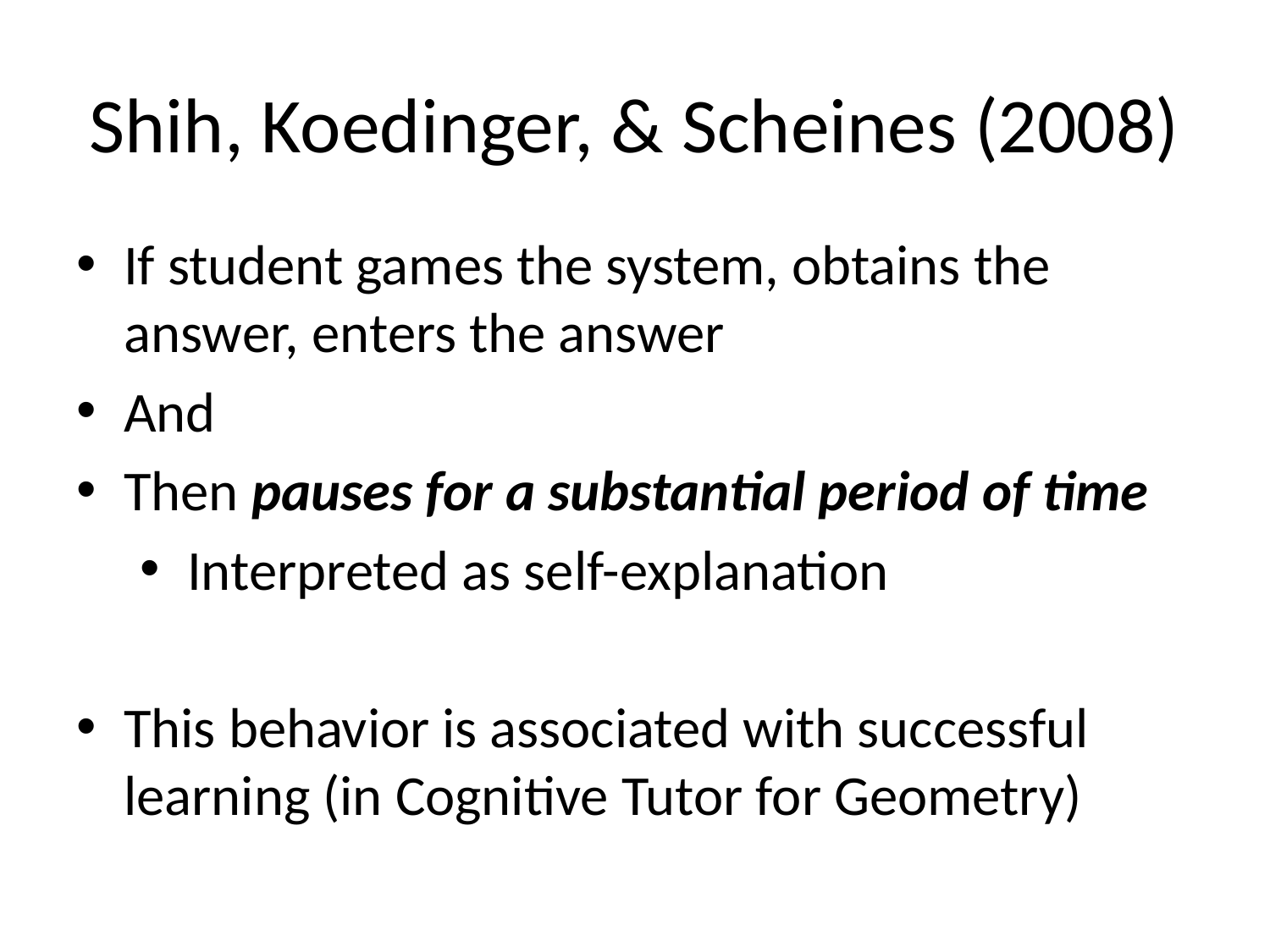

# Shih, Koedinger, & Scheines (2008)
If student games the system, obtains the answer, enters the answer
And
Then pauses for a substantial period of time
Interpreted as self-explanation

This behavior is associated with successful learning (in Cognitive Tutor for Geometry)